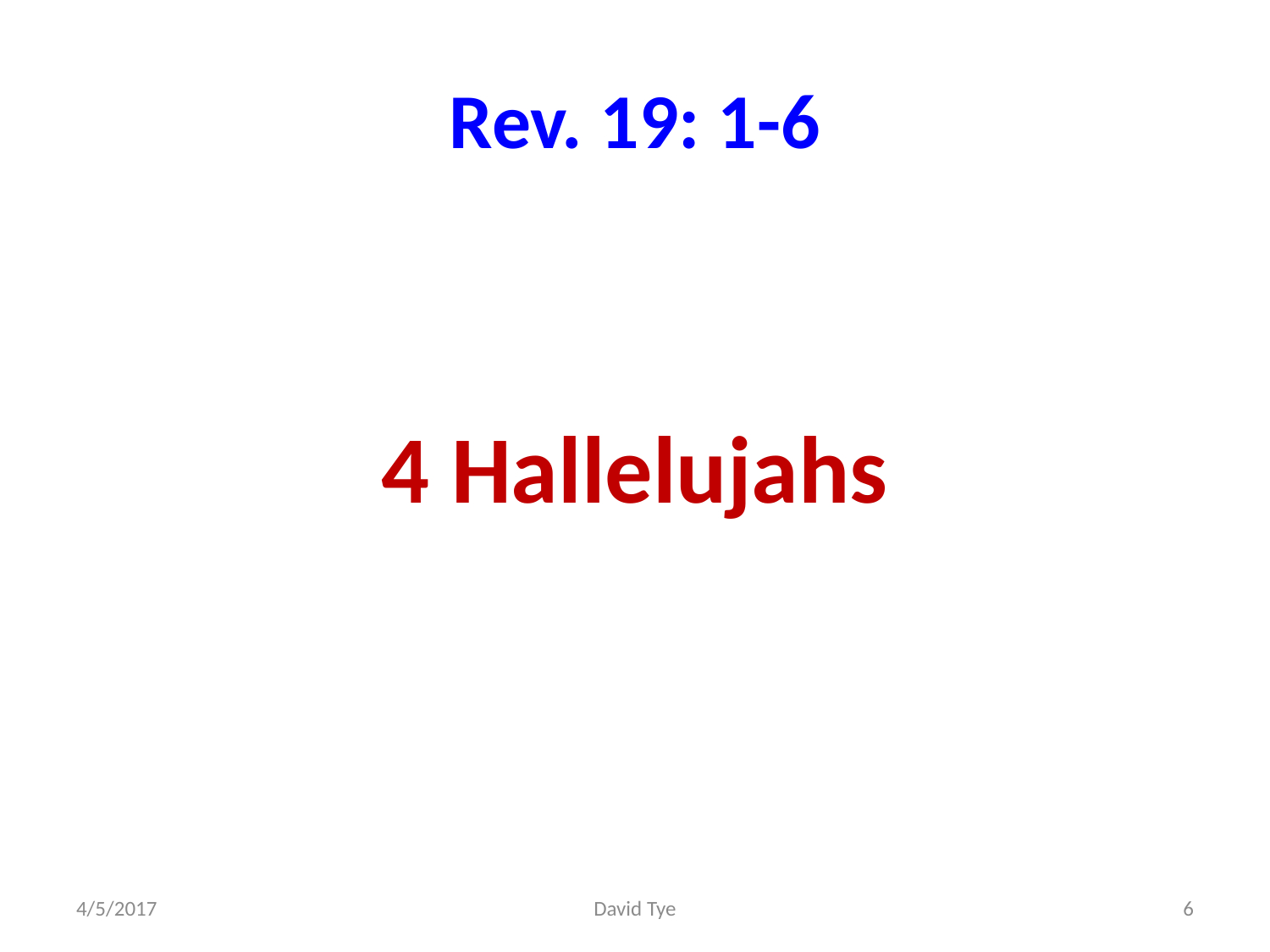

# Rev. 19: 1-6
4 Hallelujahs
4/5/2017
David Tye
6